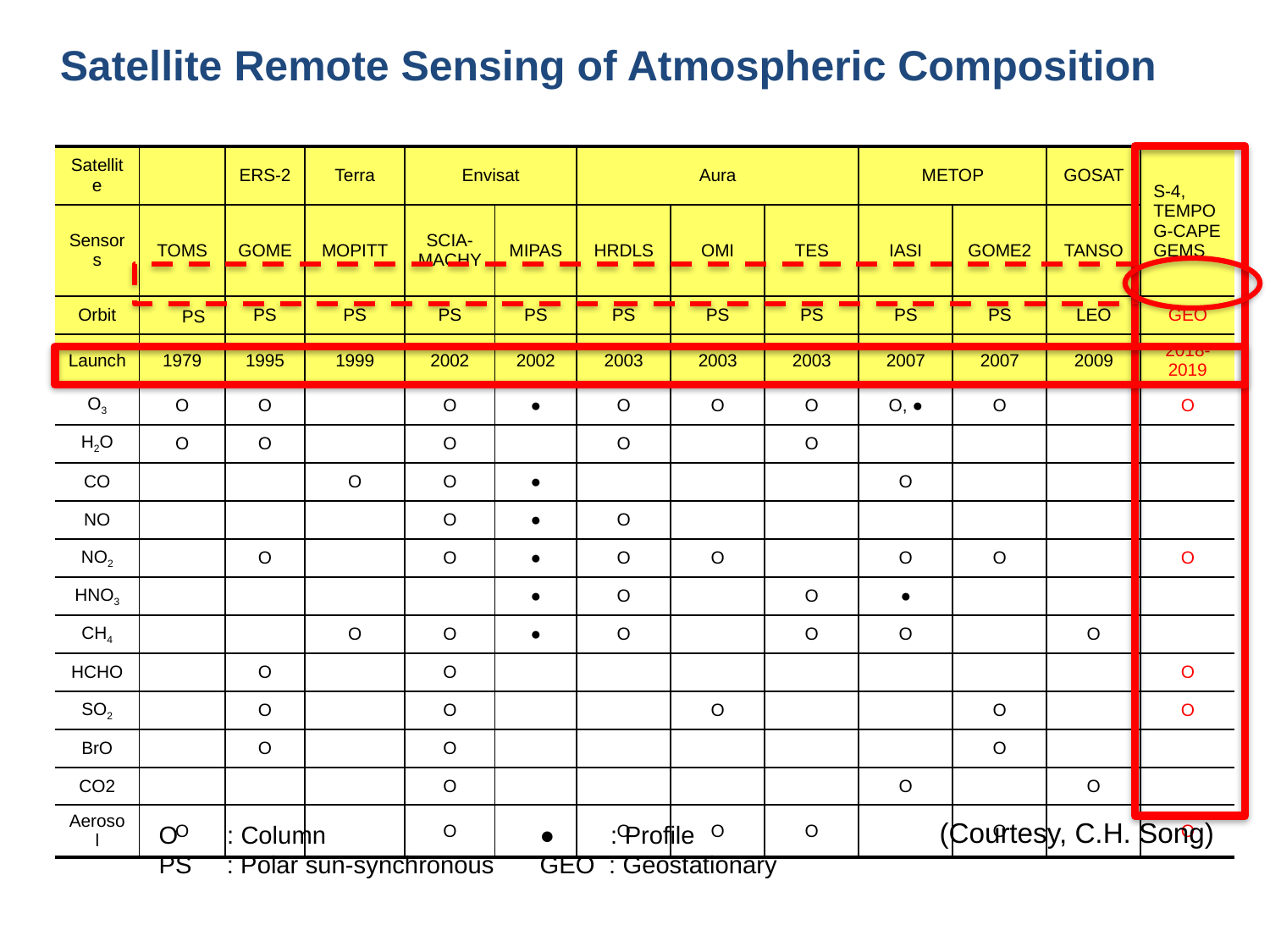

Satellite Remote Sensing of Atmospheric Composition
| Satellite |  | ERS-2 | Terra | Envisat |  | Aura |  |  | METOP |  | GOSAT | S-4, TEMPO G-CAPE GEMS |
| --- | --- | --- | --- | --- | --- | --- | --- | --- | --- | --- | --- | --- |
| Sensors | TOMS | GOME | MOPITT | SCIA- MACHY | MIPAS | HRDLS | OMI | TES | IASI | GOME2 | TANSO |  |
| Orbit | PS | PS | PS | PS | PS | PS | PS | PS | PS | PS | LEO | GEO |
| Launch | 1979 | 1995 | 1999 | 2002 | 2002 | 2003 | 2003 | 2003 | 2007 | 2007 | 2009 | 2018- 2019 |
| O3 | O | O |  | O | ● | O | O | O | O, ● | O |  | O |
| H2O | O | O |  | O |  | O |  | O |  |  |  |  |
| CO |  |  | O | O | ● |  |  |  | O |  |  |  |
| NO |  |  |  | O | ● | O |  |  |  |  |  |  |
| NO2 |  | O |  | O | ● | O | O |  | O | O |  | O |
| HNO3 |  |  |  |  | ● | O |  | O | ● |  |  |  |
| CH4 |  |  | O | O | ● | O |  | O | O |  | O |  |
| HCHO |  | O |  | O |  |  |  |  |  |  |  | O |
| SO2 |  | O |  | O |  |  | O |  |  | O |  | O |
| BrO |  | O |  | O |  |  |  |  |  | O |  |  |
| CO2 |  |  |  | O |  |  |  |  | O |  | O |  |
| Aerosol | O |  |  | O |  | O | O | O |  | O |  | O |

(Courtesy, C.H. Song)
O       : Column		●        : Profile
PS     : Polar sun-synchronous	GEO  : Geostationary